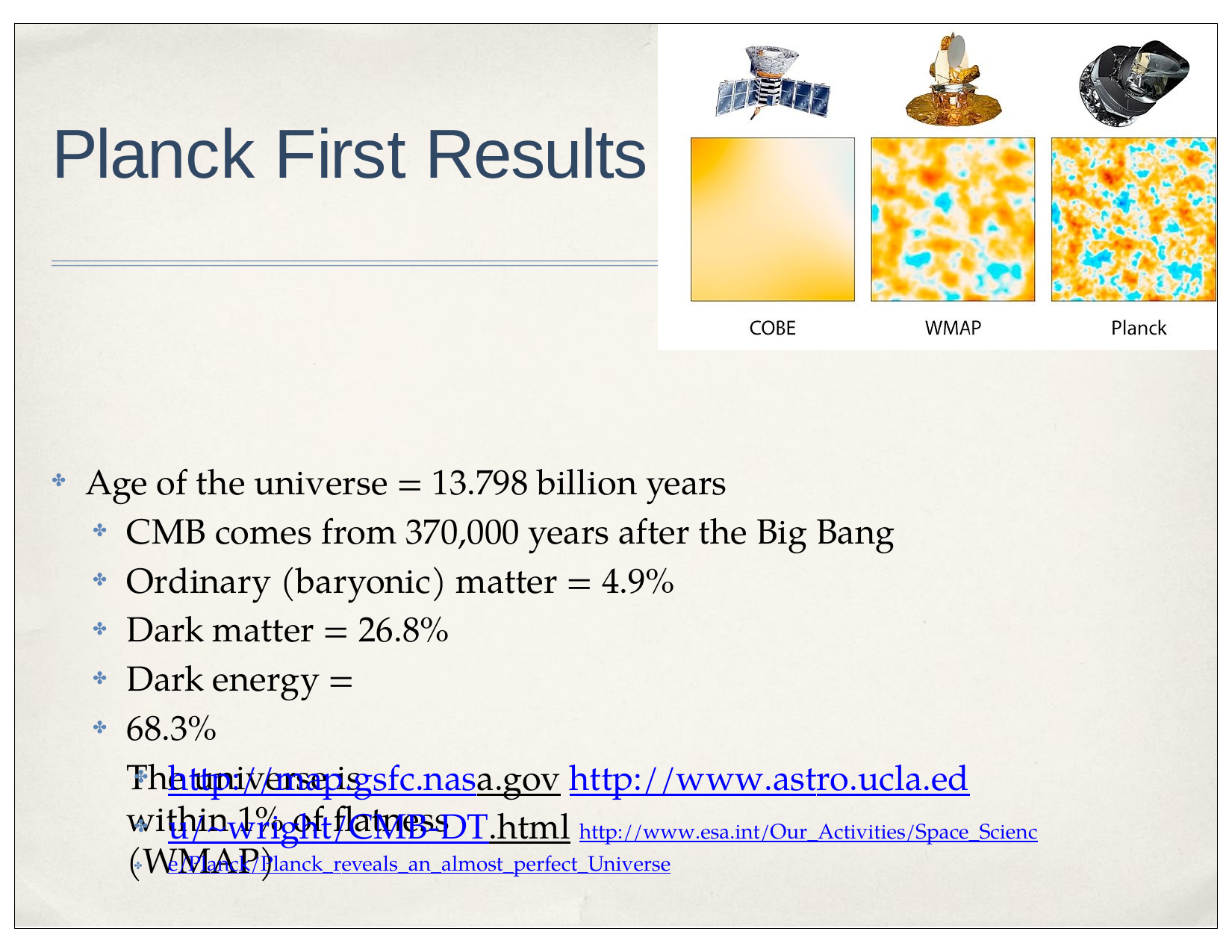

# Planck First Results

Age of the universe = 13.798 billion years
✤
CMB comes from 370,000 years after the Big Bang Ordinary (baryonic) matter = 4.9%
Dark matter = 26.8% Dark energy = 68.3%
The universe is within 1% of flatness (WMAP)
✤
✤
✤
✤
✤
http://map.gsfc.nasa.gov http://www.astro.ucla.edu/~wright/CMB-DT.html http://www.esa.int/Our_Activities/Space_Science/Planck/Planck_reveals_an_almost_perfect_Universe
✤
✤
✤